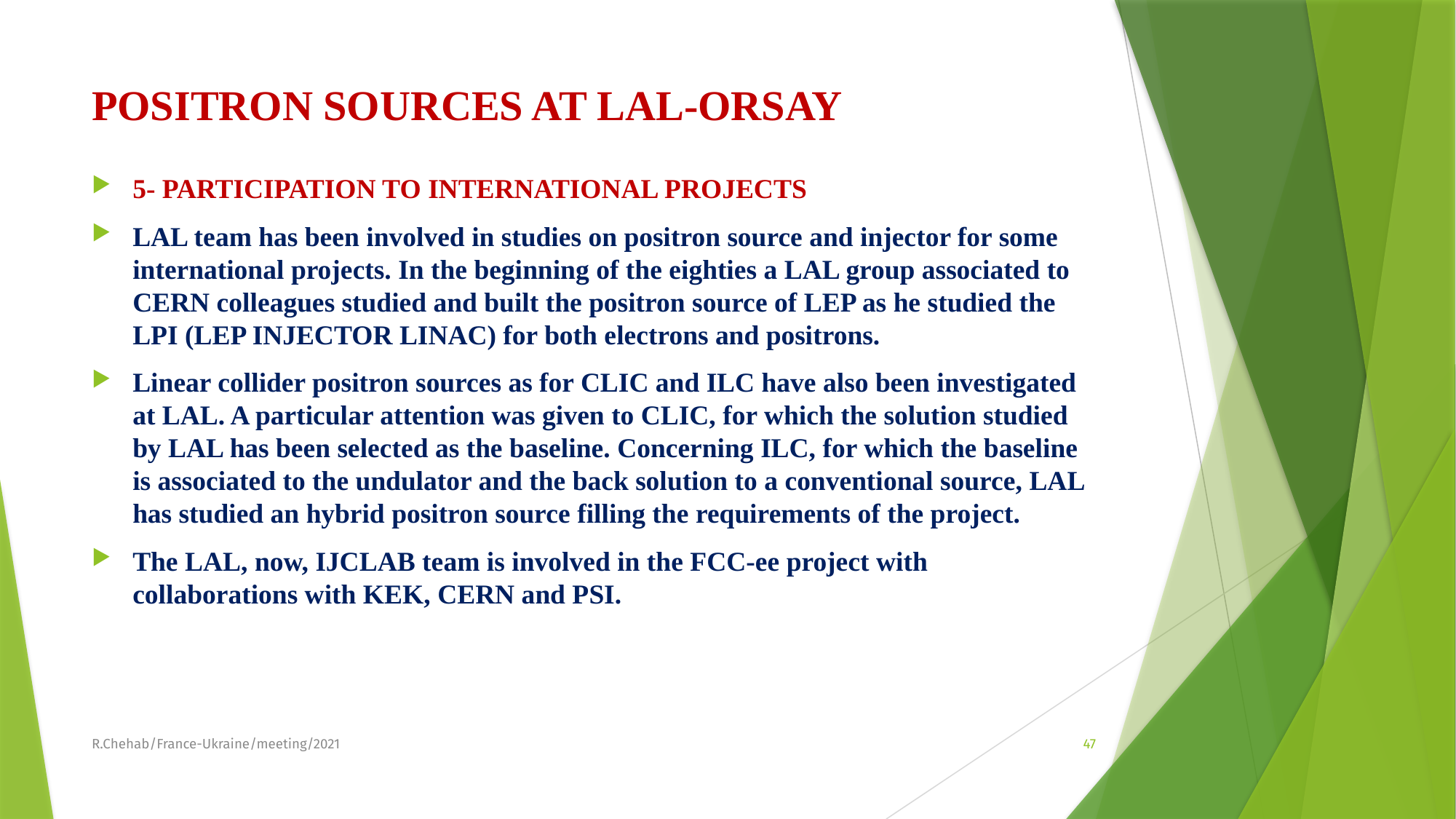

# POSITRON SOURCES AT LAL-ORSAY
5- PARTICIPATION TO INTERNATIONAL PROJECTS
LAL team has been involved in studies on positron source and injector for some international projects. In the beginning of the eighties a LAL group associated to CERN colleagues studied and built the positron source of LEP as he studied the LPI (LEP INJECTOR LINAC) for both electrons and positrons.
Linear collider positron sources as for CLIC and ILC have also been investigated at LAL. A particular attention was given to CLIC, for which the solution studied by LAL has been selected as the baseline. Concerning ILC, for which the baseline is associated to the undulator and the back solution to a conventional source, LAL has studied an hybrid positron source filling the requirements of the project.
The LAL, now, IJCLAB team is involved in the FCC-ee project with collaborations with KEK, CERN and PSI.

R.Chehab/France-Ukraine/meeting/2021
47